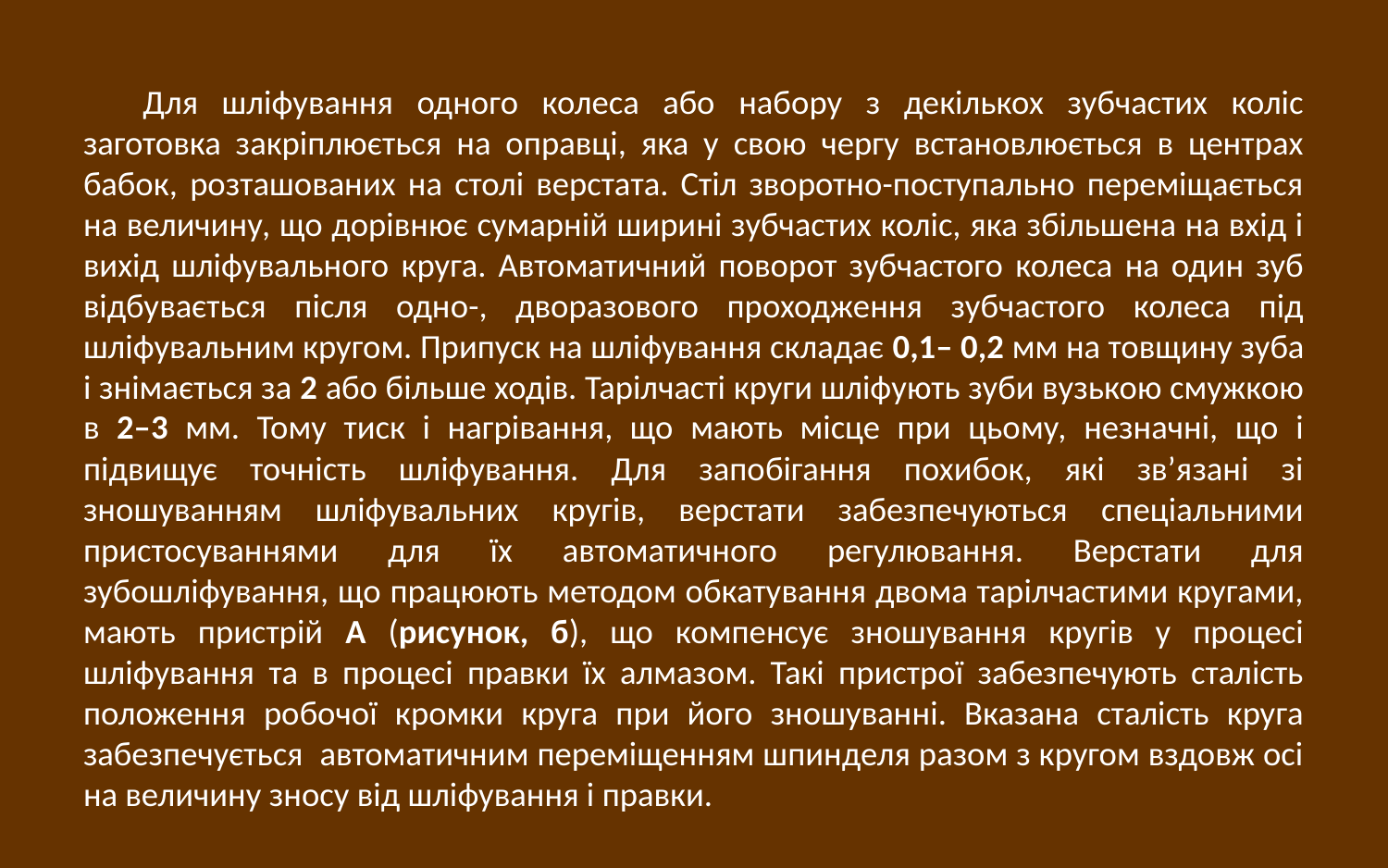

Для шліфування одного колеса або набору з декількох зубчастих коліс заготовка закріплюється на оправці, яка у свою чергу встановлюється в центрах бабок, розташованих на столі верстата. Стіл зворотно-поступально переміщається на величину, що дорівнює сумарній ширині зубчастих коліс, яка збільшена на вхід і вихід шліфувального круга. Автоматичний поворот зубчастого колеса на один зуб відбувається після одно-, дворазового проходження зубчастого колеса під шліфувальним кругом. Припуск на шліфування складає 0,1– 0,2 мм на товщину зуба і знімається за 2 або більше ходів. Тарілчасті круги шліфують зуби вузькою смужкою в 2–3 мм. Тому тиск і нагрівання, що мають місце при цьому, незначні, що і підвищує точність шліфування. Для запобігання похибок, які зв’язані зі зношуванням шліфувальних кругів, верстати забезпечуються спеціальними пристосуваннями для їх автоматичного регулювання. Верстати для зубошліфування, що працюють методом обкатування двома тарілчастими кругами, мають пристрій А (рисунок, б), що компенсує зношування кругів у процесі шліфування та в процесі правки їх алмазом. Такі пристрої забезпечують сталість положення робочої кромки круга при його зношуванні. Вказана сталість круга забезпечується  автоматичним переміщенням шпинделя разом з кругом вздовж осі на величину зносу від шліфування і правки.